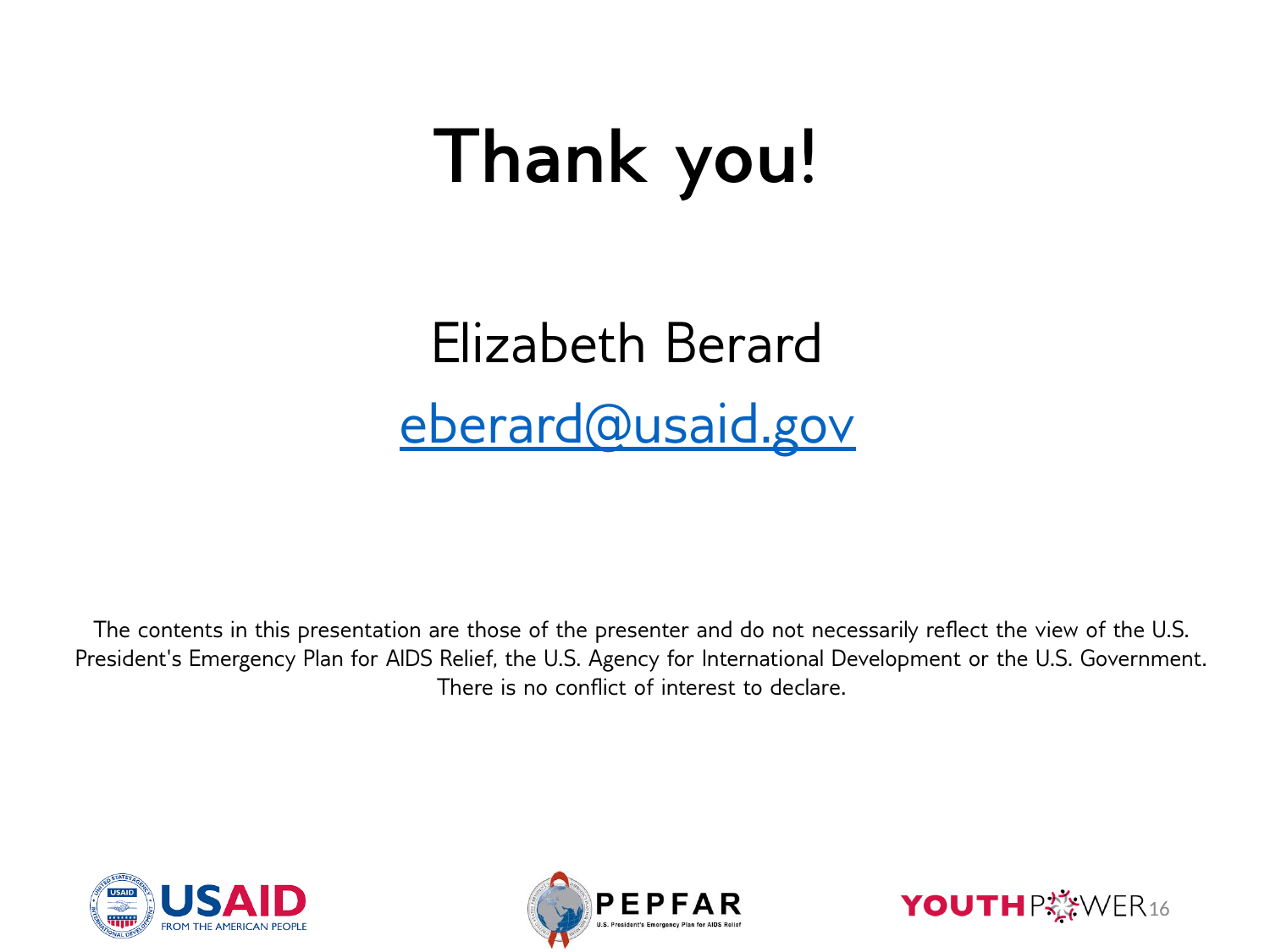

# Thank you!
Elizabeth Berard
eberard@usaid.gov

The contents in this presentation are those of the presenter and do not necessarily reflect the view of the U.S. President's Emergency Plan for AIDS Relief, the U.S. Agency for International Development or the U.S. Government.
There is no conflict of interest to declare.

16